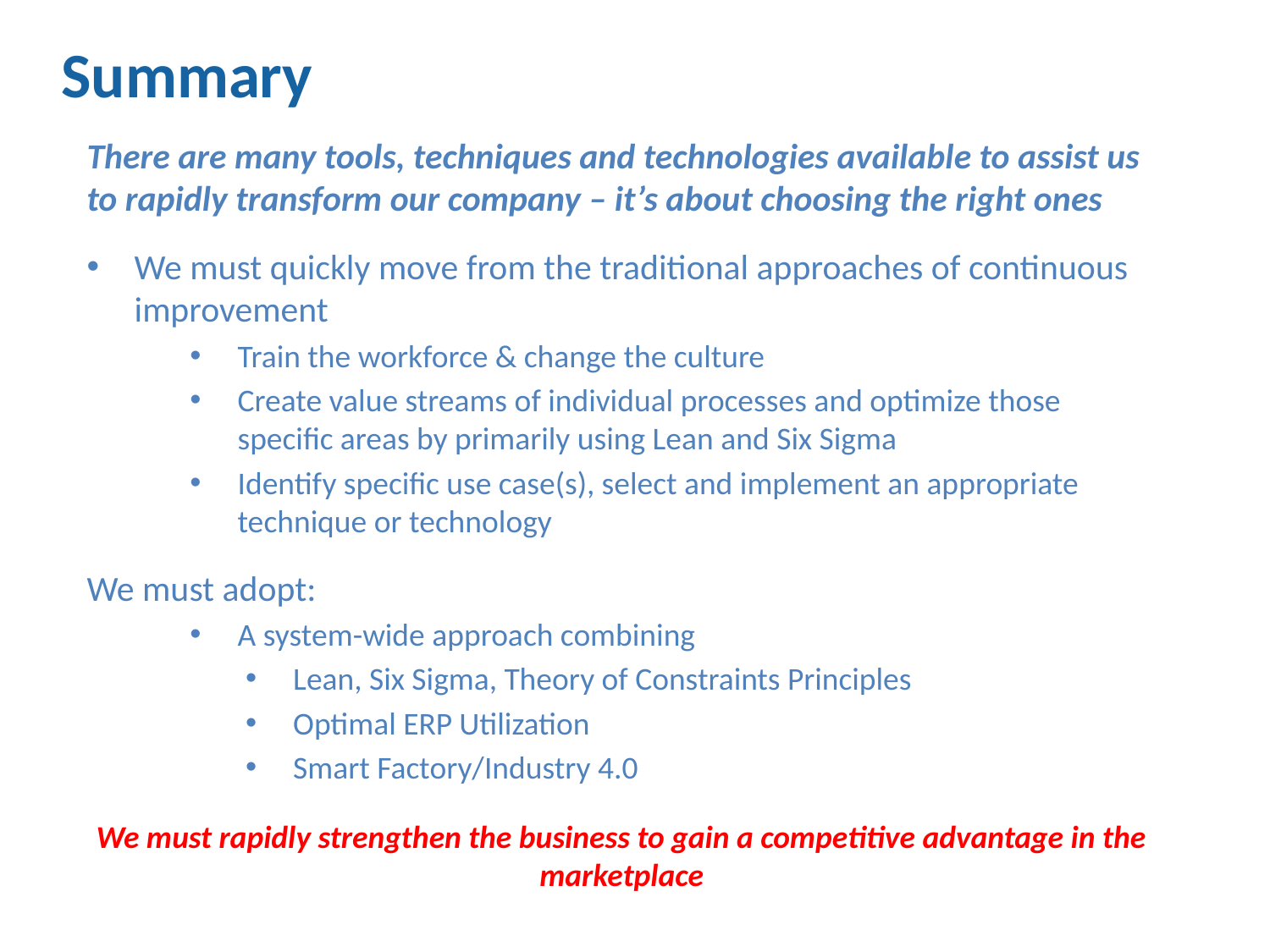

# Summary
There are many tools, techniques and technologies available to assist us to rapidly transform our company – it’s about choosing the right ones

We must quickly move from the traditional approaches of continuous improvement
Train the workforce & change the culture
Create value streams of individual processes and optimize those specific areas by primarily using Lean and Six Sigma
Identify specific use case(s), select and implement an appropriate technique or technology

We must adopt:
A system-wide approach combining
Lean, Six Sigma, Theory of Constraints Principles
Optimal ERP Utilization
Smart Factory/Industry 4.0

We must rapidly strengthen the business to gain a competitive advantage in the marketplace